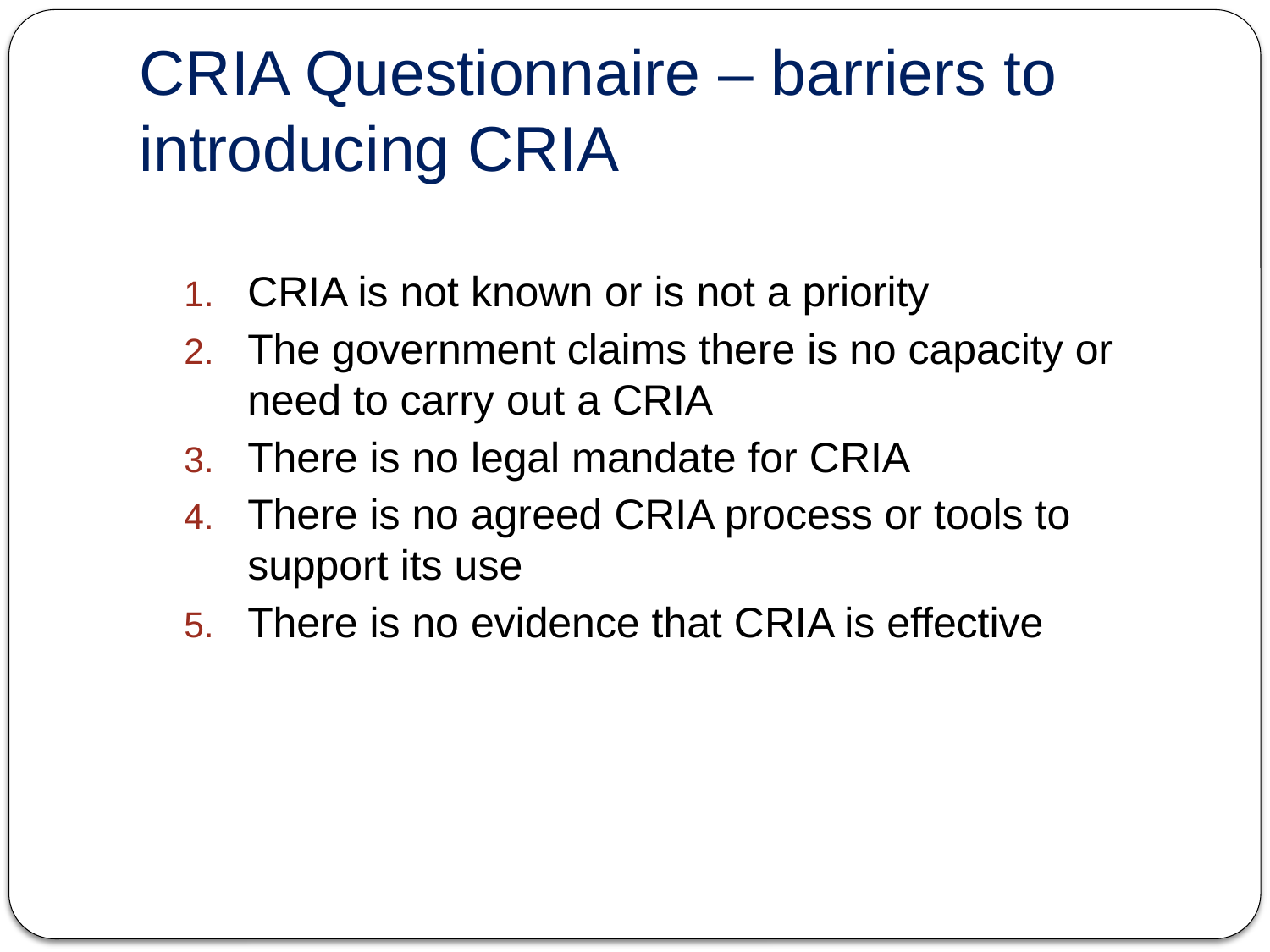

# CRIA Questionnaire – barriers to introducing CRIA

CRIA is not known or is not a priority
The government claims there is no capacity or need to carry out a CRIA
There is no legal mandate for CRIA
There is no agreed CRIA process or tools to support its use
There is no evidence that CRIA is effective